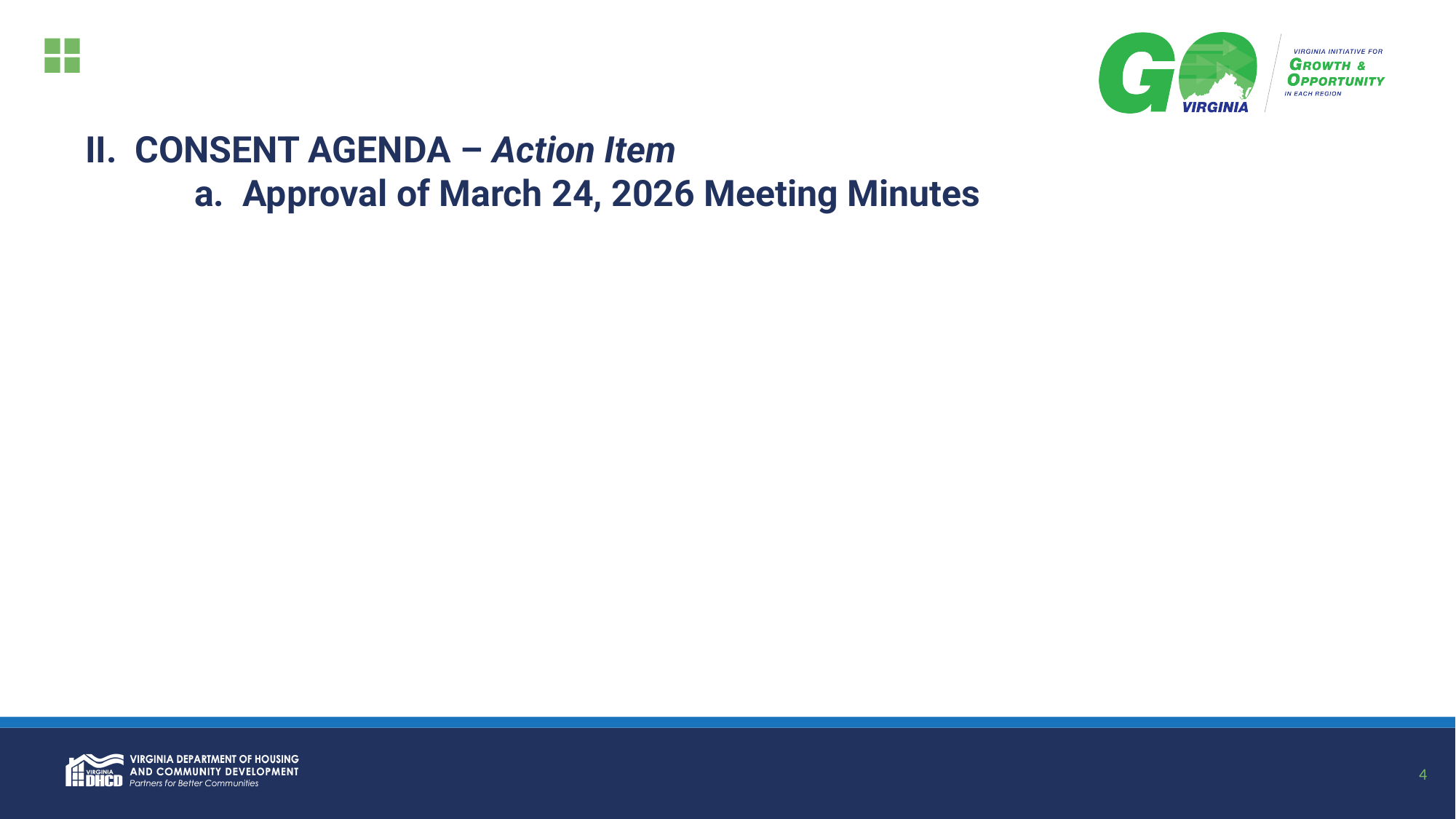

# II.  CONSENT AGENDA – Action Item a.  Approval of March 24, 2026 Meeting Minutes
4
4